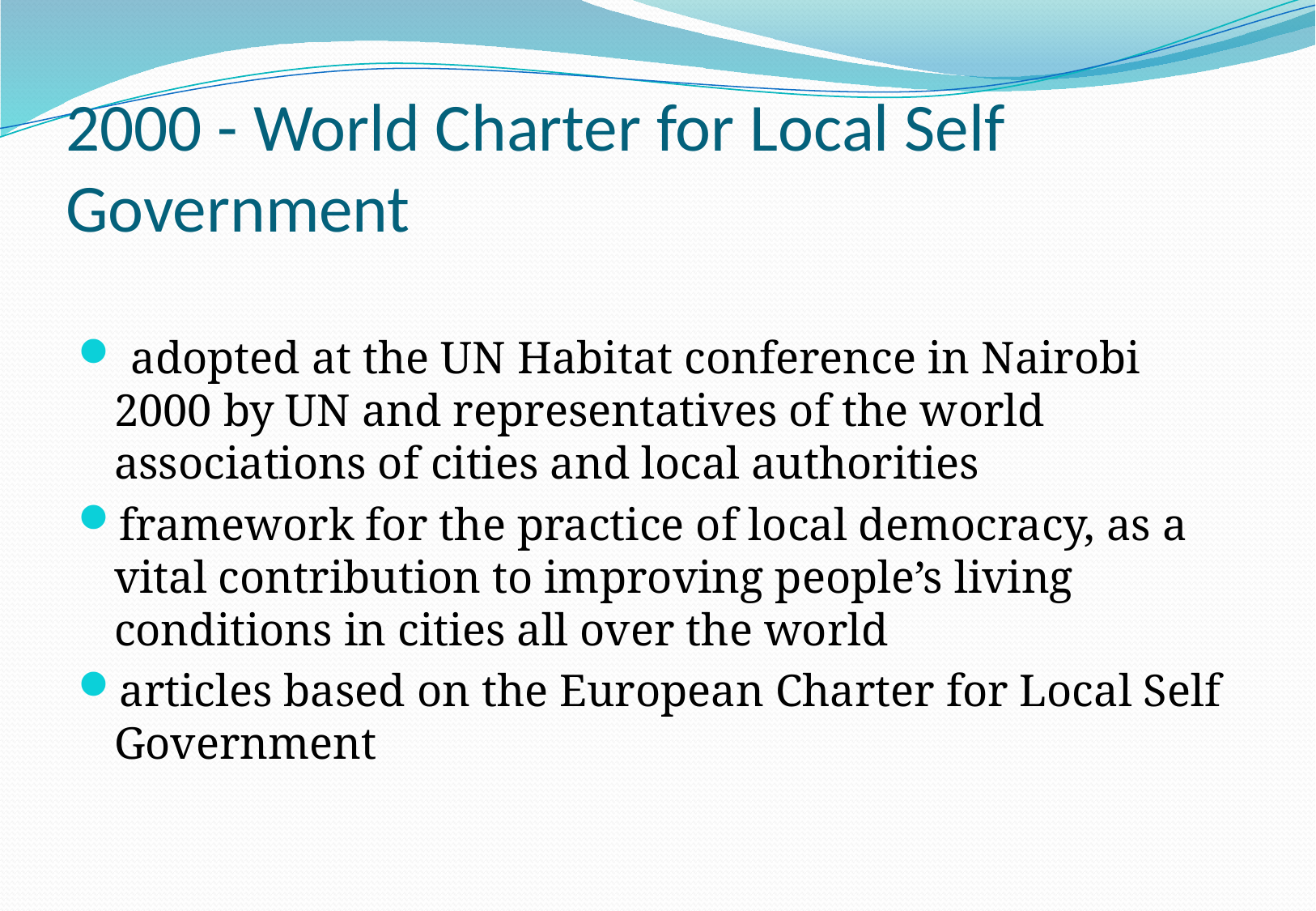

# 2000 - World Charter for Local Self Government
 adopted at the UN Habitat conference in Nairobi 2000 by UN and representatives of the world associations of cities and local authorities
framework for the practice of local democracy, as a vital contribution to improving people’s living conditions in cities all over the world
articles based on the European Charter for Local Self Government